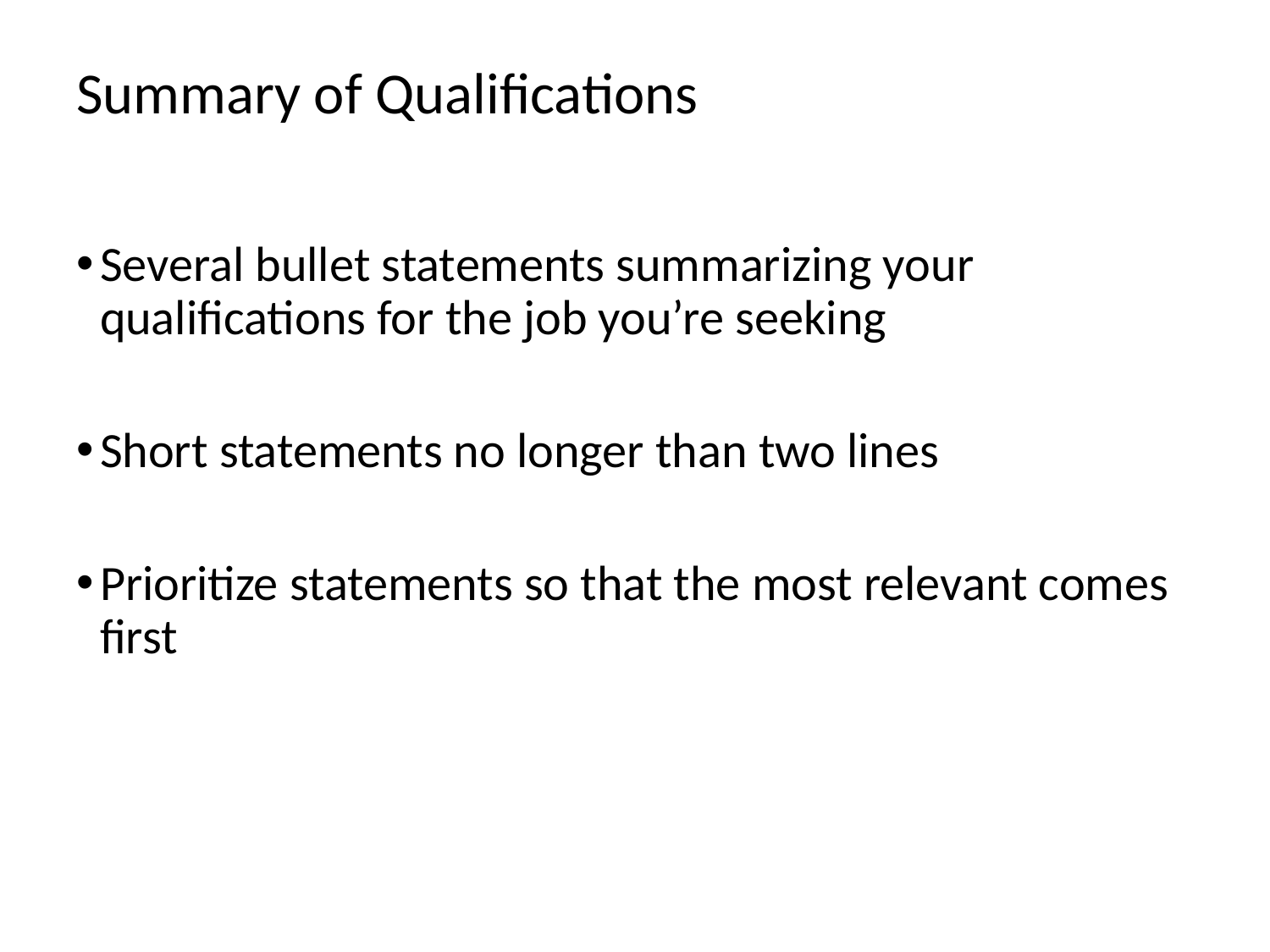

# Summary of Qualifications
Several bullet statements summarizing your qualifications for the job you’re seeking

Short statements no longer than two lines

Prioritize statements so that the most relevant comes first